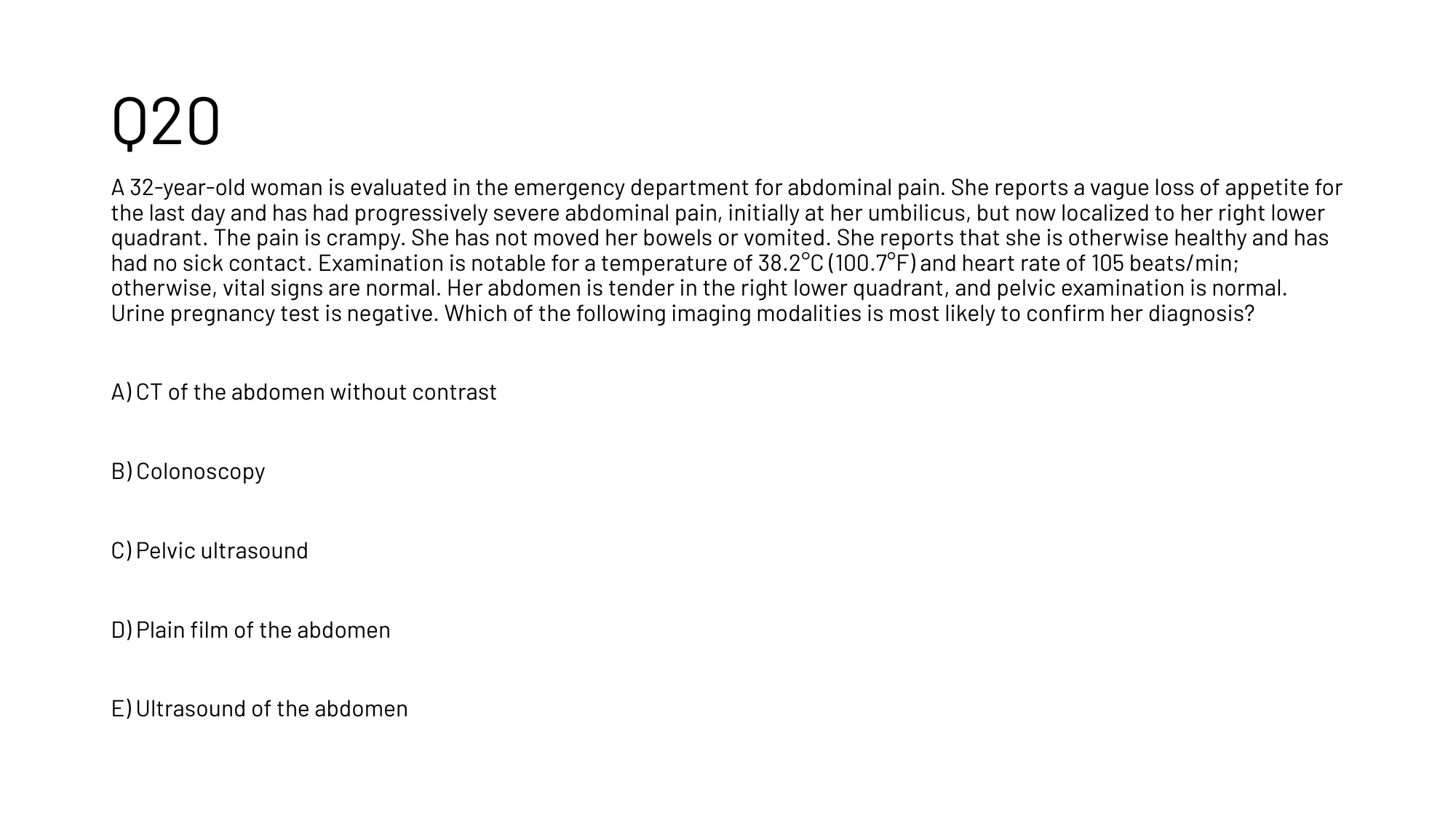

# Q20
A 32-year-old woman is evaluated in the emergency department for abdominal pain. She reports a vague loss of appetite for the last day and has had progressively severe abdominal pain, initially at her umbilicus, but now localized to her right lower quadrant. The pain is crampy. She has not moved her bowels or vomited. She reports that she is otherwise healthy and has had no sick contact. Examination is notable for a temperature of 38.2°C (100.7°F) and heart rate of 105 beats/min; otherwise, vital signs are normal. Her abdomen is tender in the right lower quadrant, and pelvic examination is normal. Urine pregnancy test is negative. Which of the following imaging modalities is most likely to confirm her diagnosis?

A) CT of the abdomen without contrast

B) Colonoscopy

C) Pelvic ultrasound

D) Plain film of the abdomen

E) Ultrasound of the abdomen